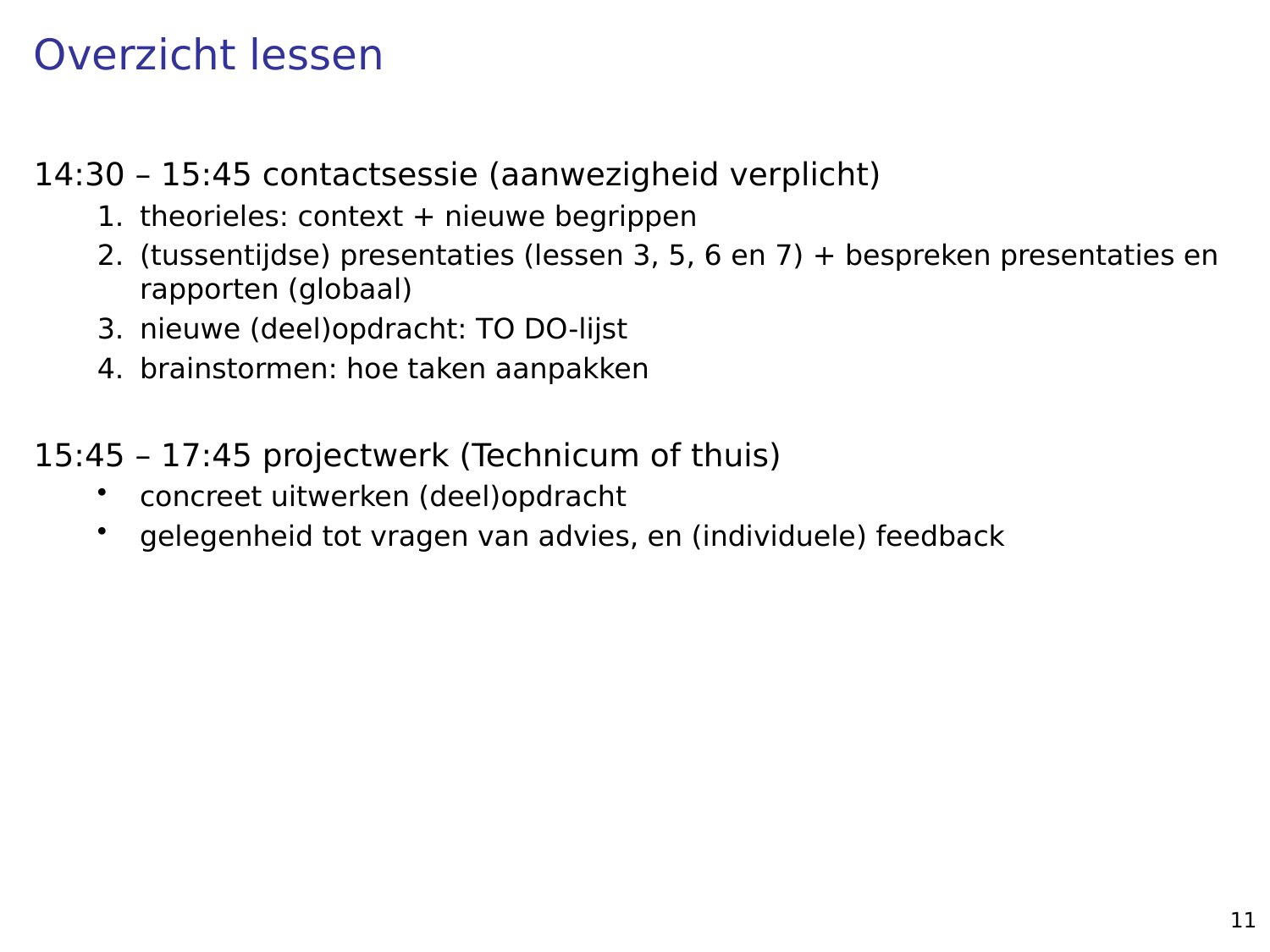

# Overzicht lessen
14:30 – 15:45 contactsessie (aanwezigheid verplicht)
theorieles: context + nieuwe begrippen
(tussentijdse) presentaties (lessen 3, 5, 6 en 7) + bespreken presentaties en rapporten (globaal)
nieuwe (deel)opdracht: TO DO-lijst
brainstormen: hoe taken aanpakken

15:45 – 17:45 projectwerk (Technicum of thuis)
concreet uitwerken (deel)opdracht
gelegenheid tot vragen van advies, en (individuele) feedback
11